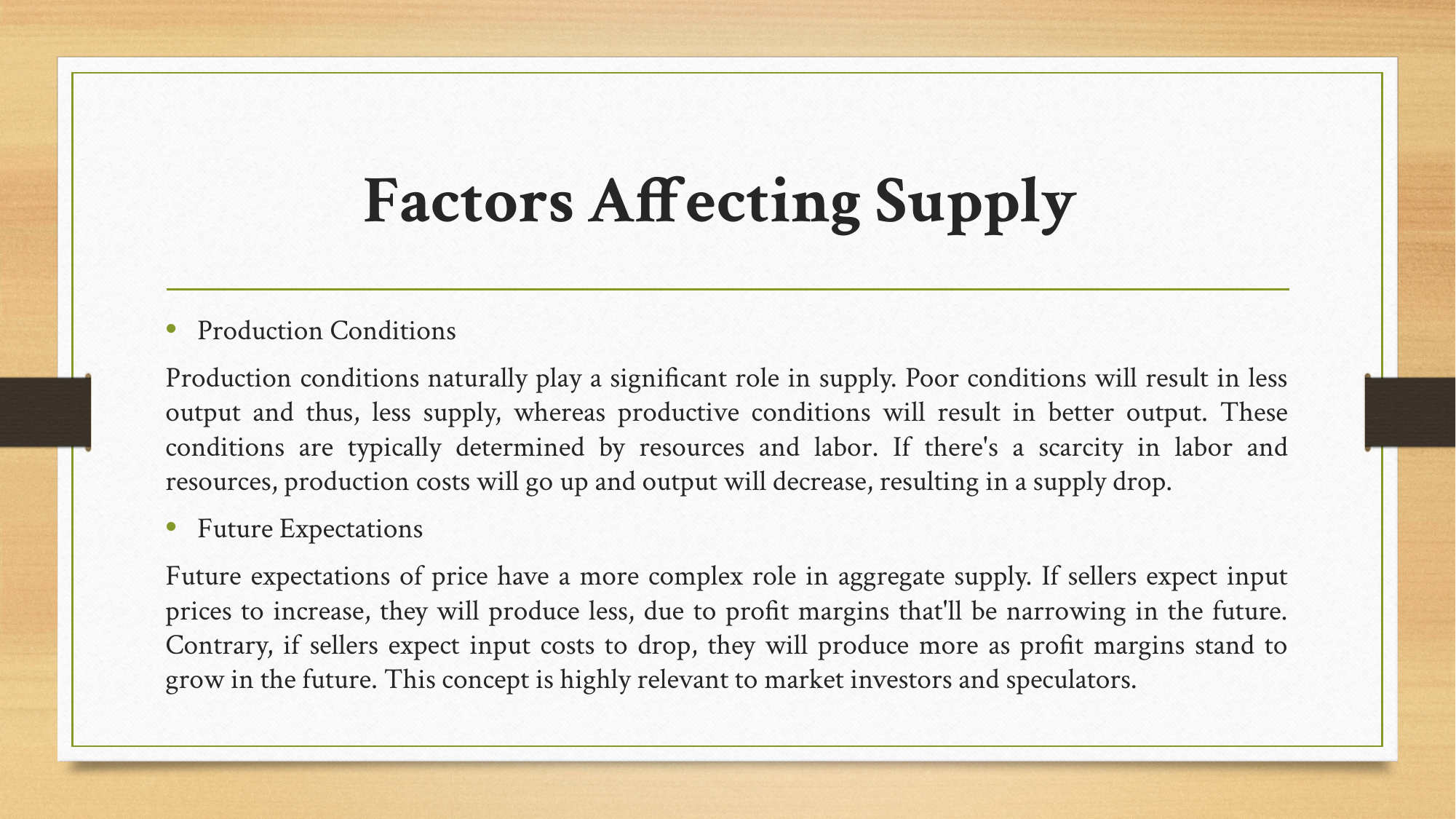

# Factors Affecting Supply
Production Conditions
Production conditions naturally play a significant role in supply. Poor conditions will result in less output and thus, less supply, whereas productive conditions will result in better output. These conditions are typically determined by resources and labor. If there's a scarcity in labor and resources, production costs will go up and output will decrease, resulting in a supply drop.
Future Expectations
Future expectations of price have a more complex role in aggregate supply. If sellers expect input prices to increase, they will produce less, due to profit margins that'll be narrowing in the future. Contrary, if sellers expect input costs to drop, they will produce more as profit margins stand to grow in the future. This concept is highly relevant to market investors and speculators.